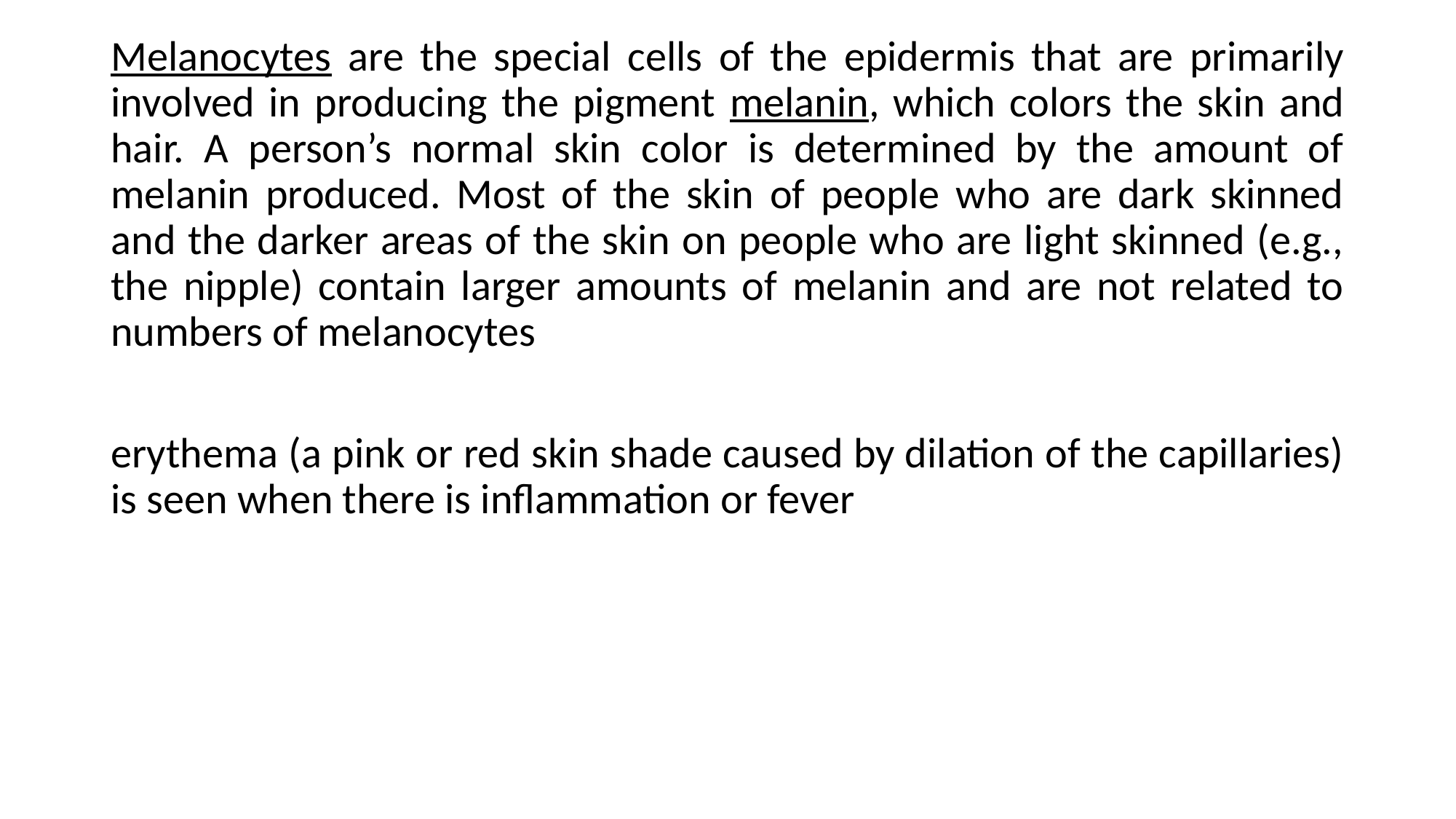

Melanocytes are the special cells of the epidermis that are primarily involved in producing the pigment melanin, which colors the skin and hair. A person’s normal skin color is determined by the amount of melanin produced. Most of the skin of people who are dark skinned and the darker areas of the skin on people who are light skinned (e.g., the nipple) contain larger amounts of melanin and are not related to numbers of melanocytes

erythema (a pink or red skin shade caused by dilation of the capillaries) is seen when there is inflammation or fever